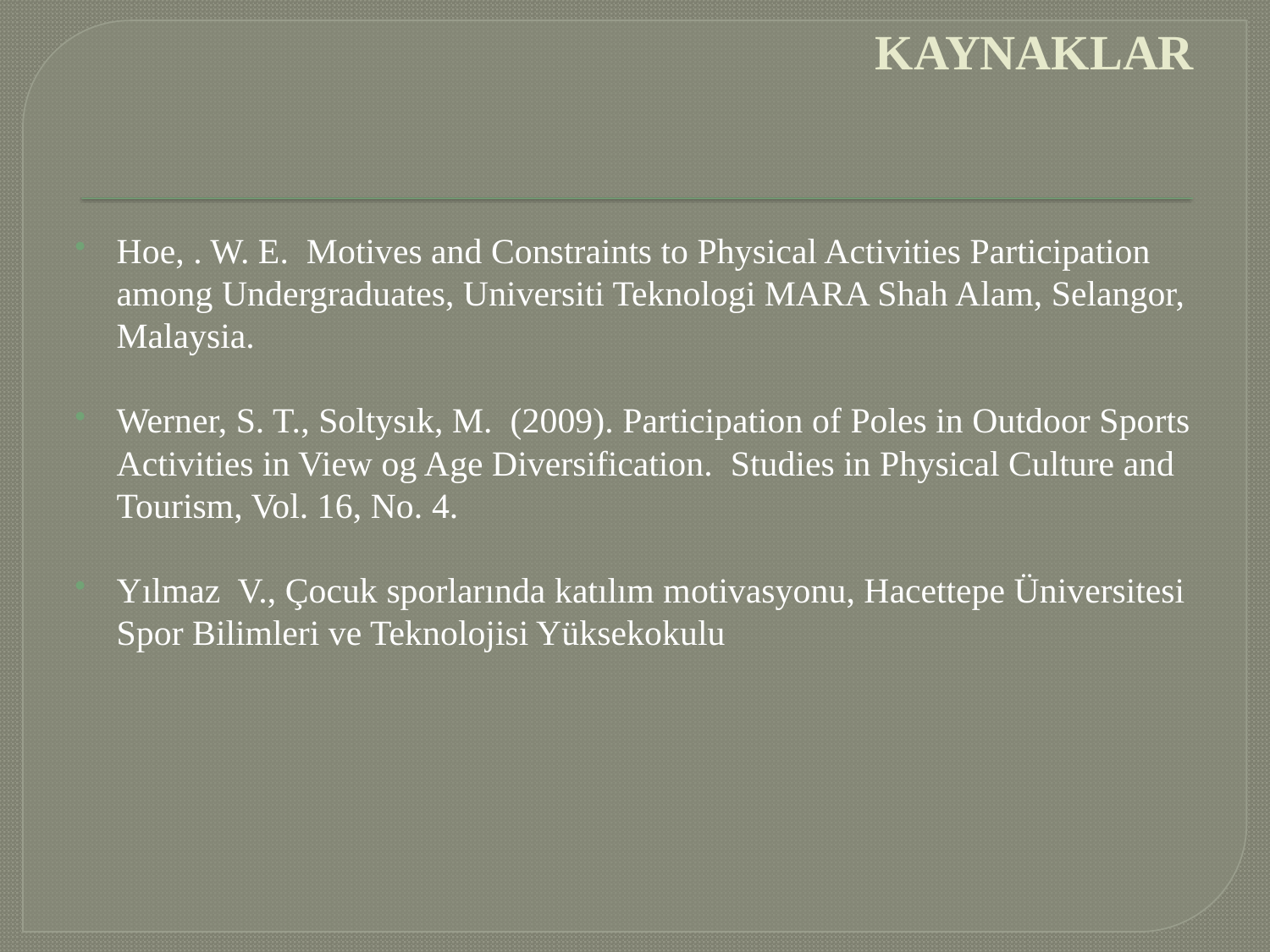

# KAYNAKLAR
Hoe, . W. E.  Motives and Constraints to Physical Activities Participation among Undergraduates, Universiti Teknologi MARA Shah Alam, Selangor, Malaysia.

Werner, S. T., Soltysık, M.  (2009). Participation of Poles in Outdoor Sports Activities in View og Age Diversification.  Studies in Physical Culture and Tourism, Vol. 16, No. 4.

Yılmaz  V., Çocuk sporlarında katılım motivasyonu, Hacettepe Üniversitesi Spor Bilimleri ve Teknolojisi Yüksekokulu